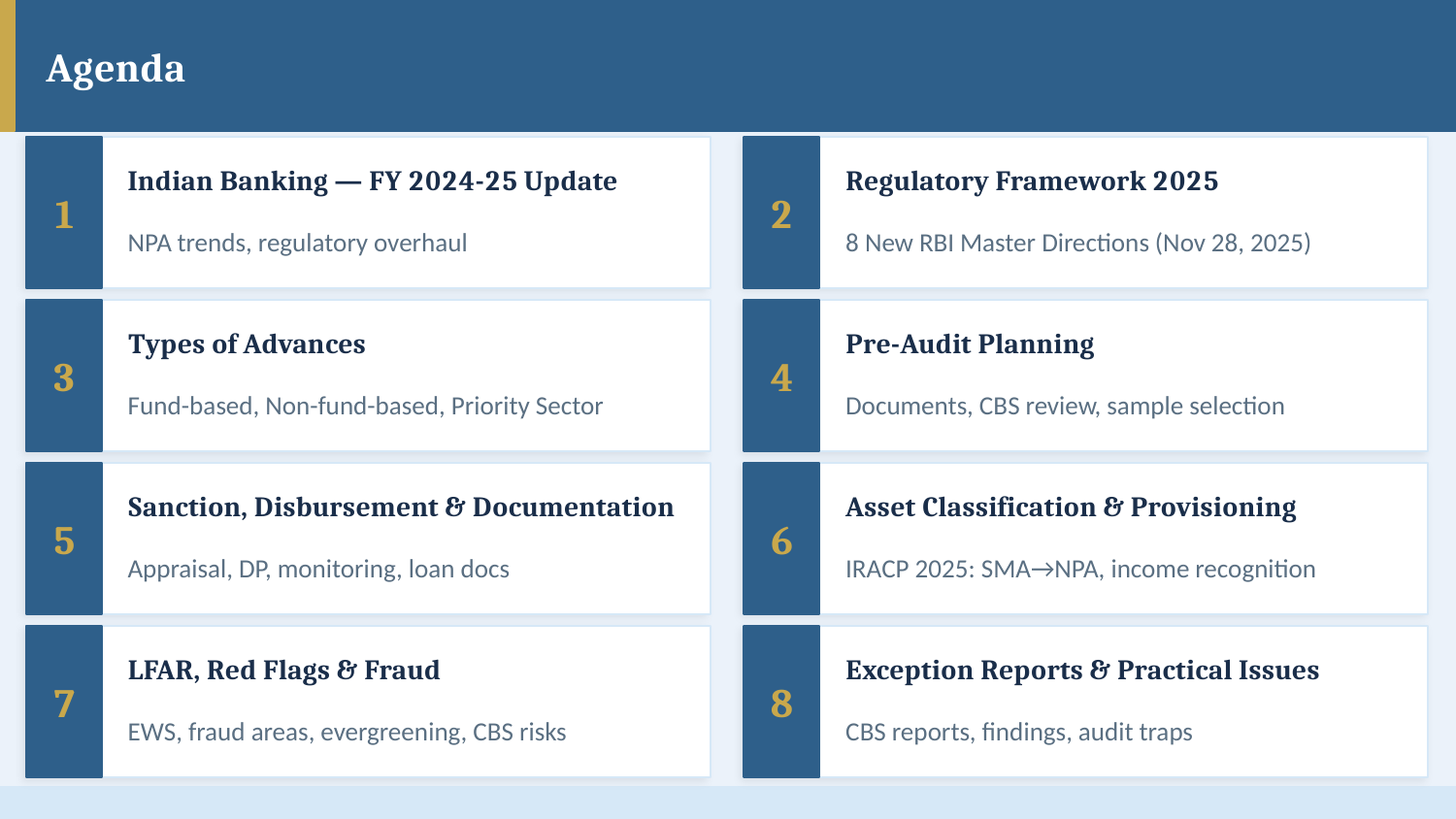

Agenda

1

2
Indian Banking — FY 2024-25 Update
Regulatory Framework 2025
NPA trends, regulatory overhaul
8 New RBI Master Directions (Nov 28, 2025)

3

4
Types of Advances
Pre-Audit Planning
Fund-based, Non-fund-based, Priority Sector
Documents, CBS review, sample selection

5

6
Sanction, Disbursement & Documentation
Asset Classification & Provisioning
Appraisal, DP, monitoring, loan docs
IRACP 2025: SMA→NPA, income recognition

7

8
LFAR, Red Flags & Fraud
Exception Reports & Practical Issues
EWS, fraud areas, evergreening, CBS risks
CBS reports, findings, audit traps